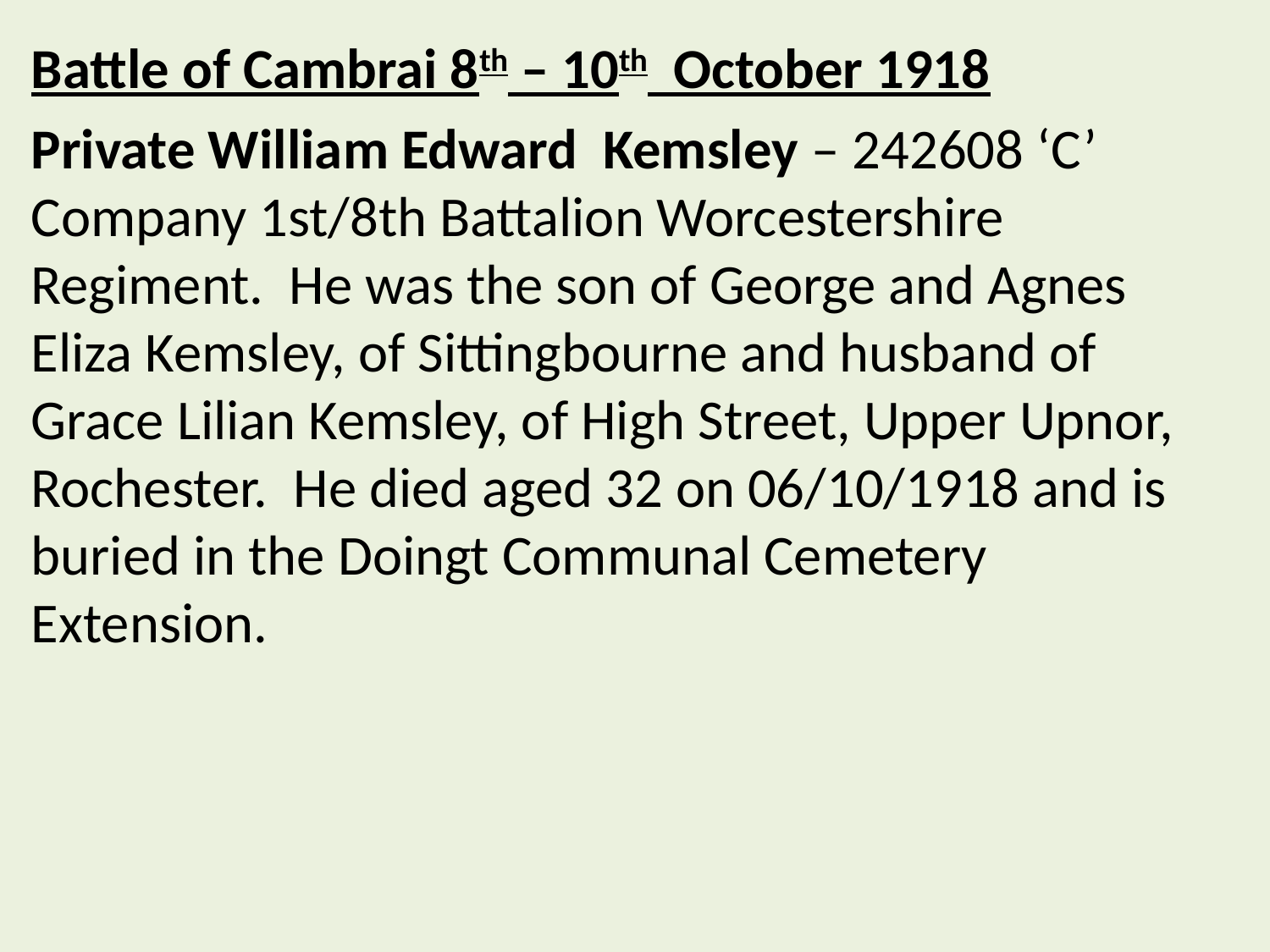

Battle of Cambrai 8th – 10th  October 1918
Private William Edward  Kemsley – 242608 ‘C’ Company 1st/8th Battalion Worcestershire Regiment.  He was the son of George and Agnes Eliza Kemsley, of Sittingbourne and husband of Grace Lilian Kemsley, of High Street, Upper Upnor, Rochester.  He died aged 32 on 06/10/1918 and is buried in the Doingt Communal Cemetery Extension.